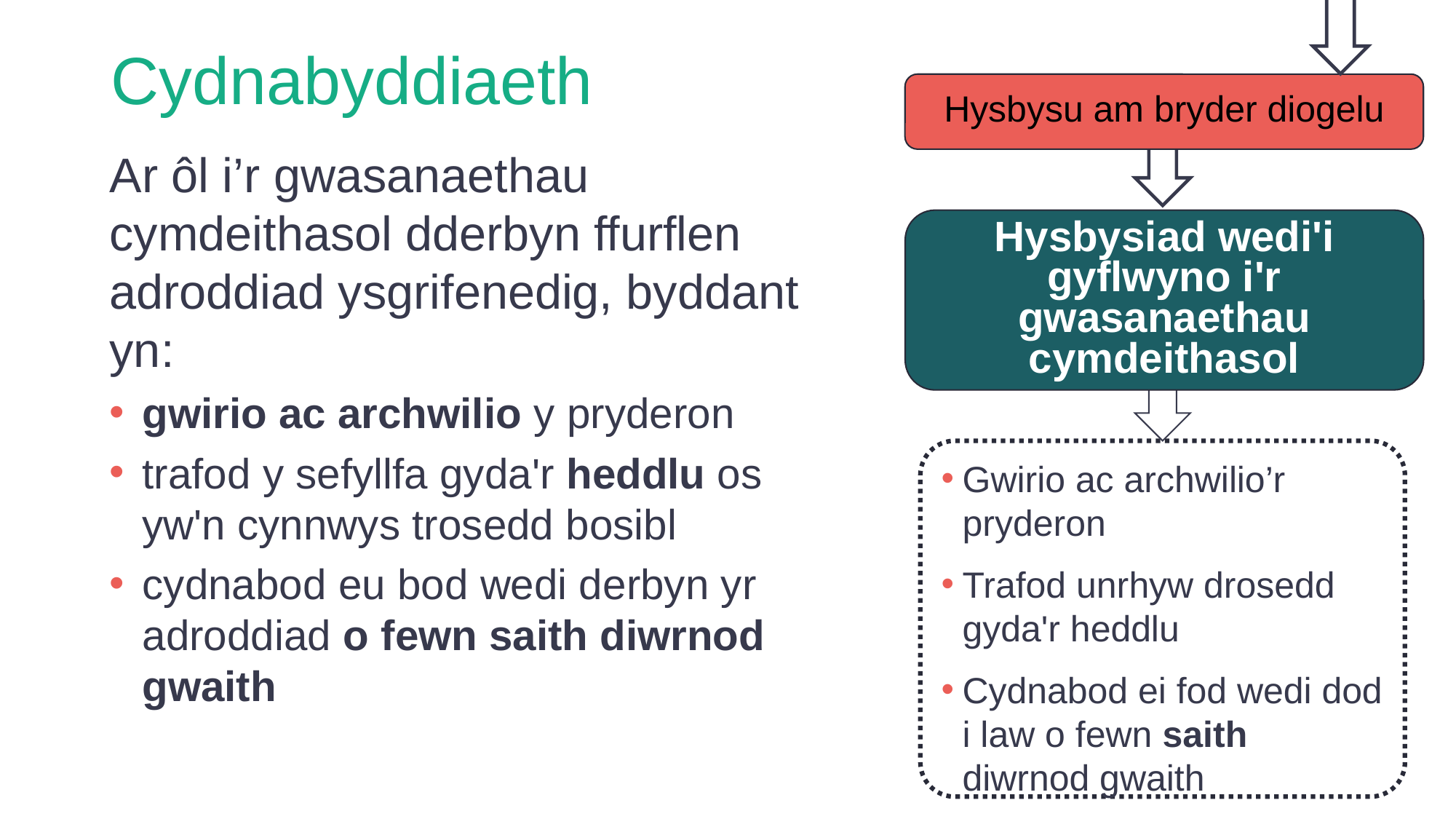

# Cydnabyddiaeth
Hysbysu am bryder diogelu

Hysbysiad wedi'i gyflwyno i'r gwasanaethau cymdeithasol
Ar ôl i’r gwasanaethau cymdeithasol dderbyn ffurflen adroddiad ysgrifenedig, byddant yn:
gwirio ac archwilio y pryderon
trafod y sefyllfa gyda'r heddlu os
yw'n cynnwys trosedd bosibl
cydnabod eu bod wedi derbyn yr adroddiad o fewn saith diwrnod gwaith

Gwirio ac archwilio’r pryderon
Trafod unrhyw drosedd gyda'r heddlu
Cydnabod ei fod wedi dod i law o fewn saith diwrnod gwaith